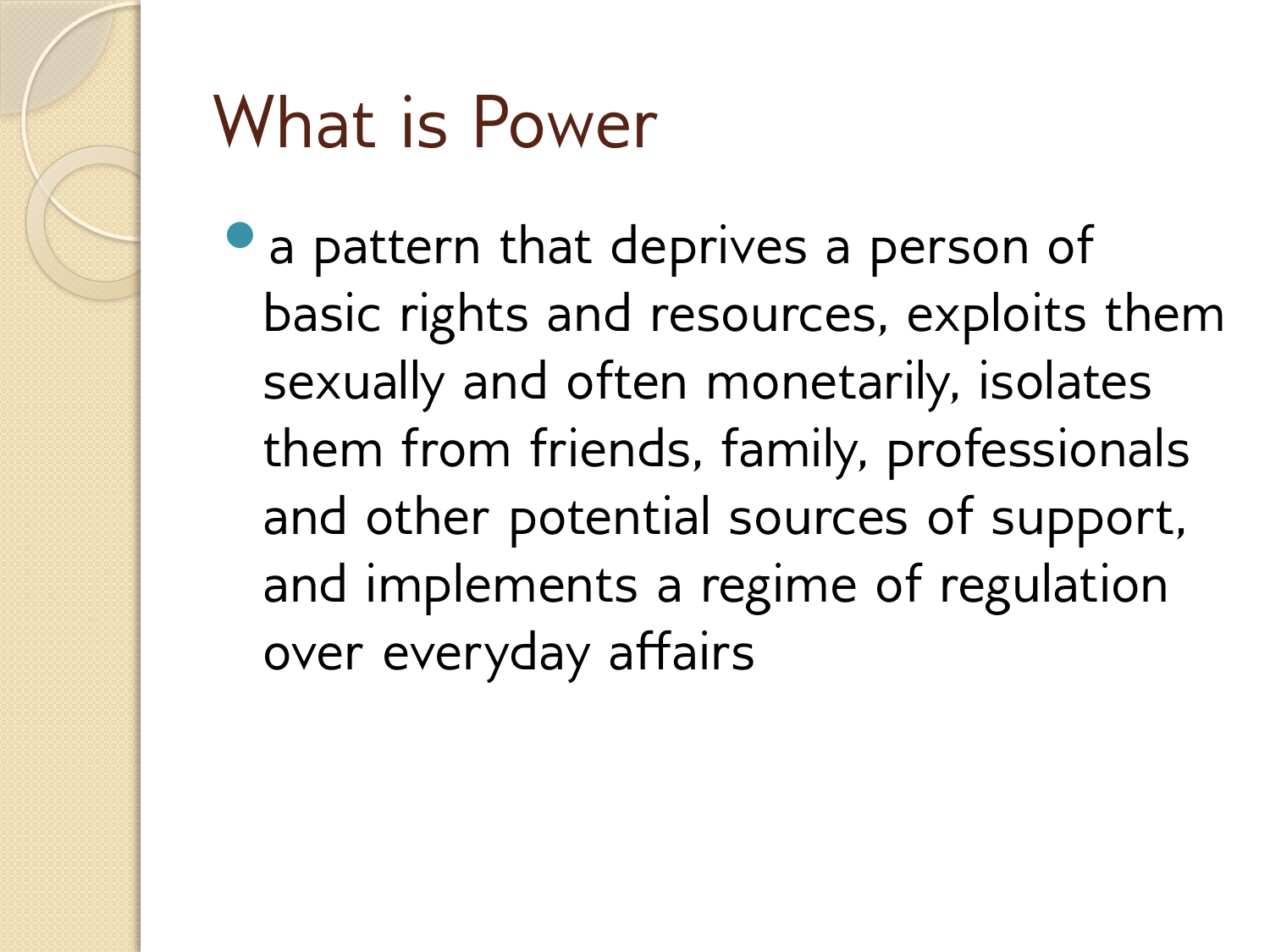

# What is Power
a pattern that deprives a person of basic rights and resources, exploits them sexually and often monetarily, isolates them from friends, family, professionals and other potential sources of support, and implements a regime of regulation over everyday affairs